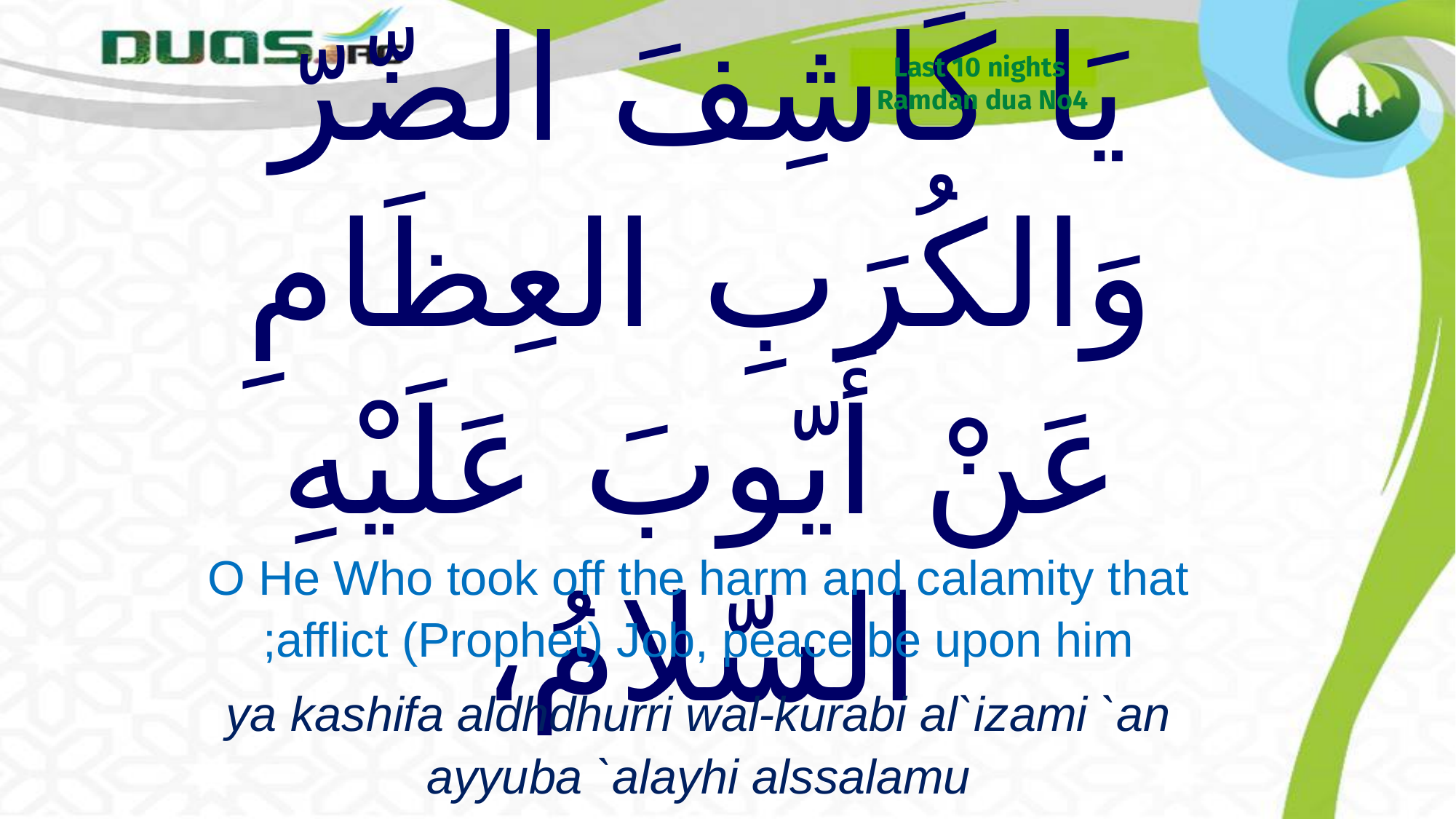

Last 10 nights
Ramdan dua No4
# يَا كَاشِفَ الضّرّ وَالكُرَبِ العِظَامِ عَنْ أَيّوبَ عَلَيْهِ السّلامُ،
O He Who took off the harm and calamity that afflict (Prophet) Job, peace be upon him;
ya kashifa aldhdhurri wal-kurabi al`izami `an ayyuba `alayhi alssalamu